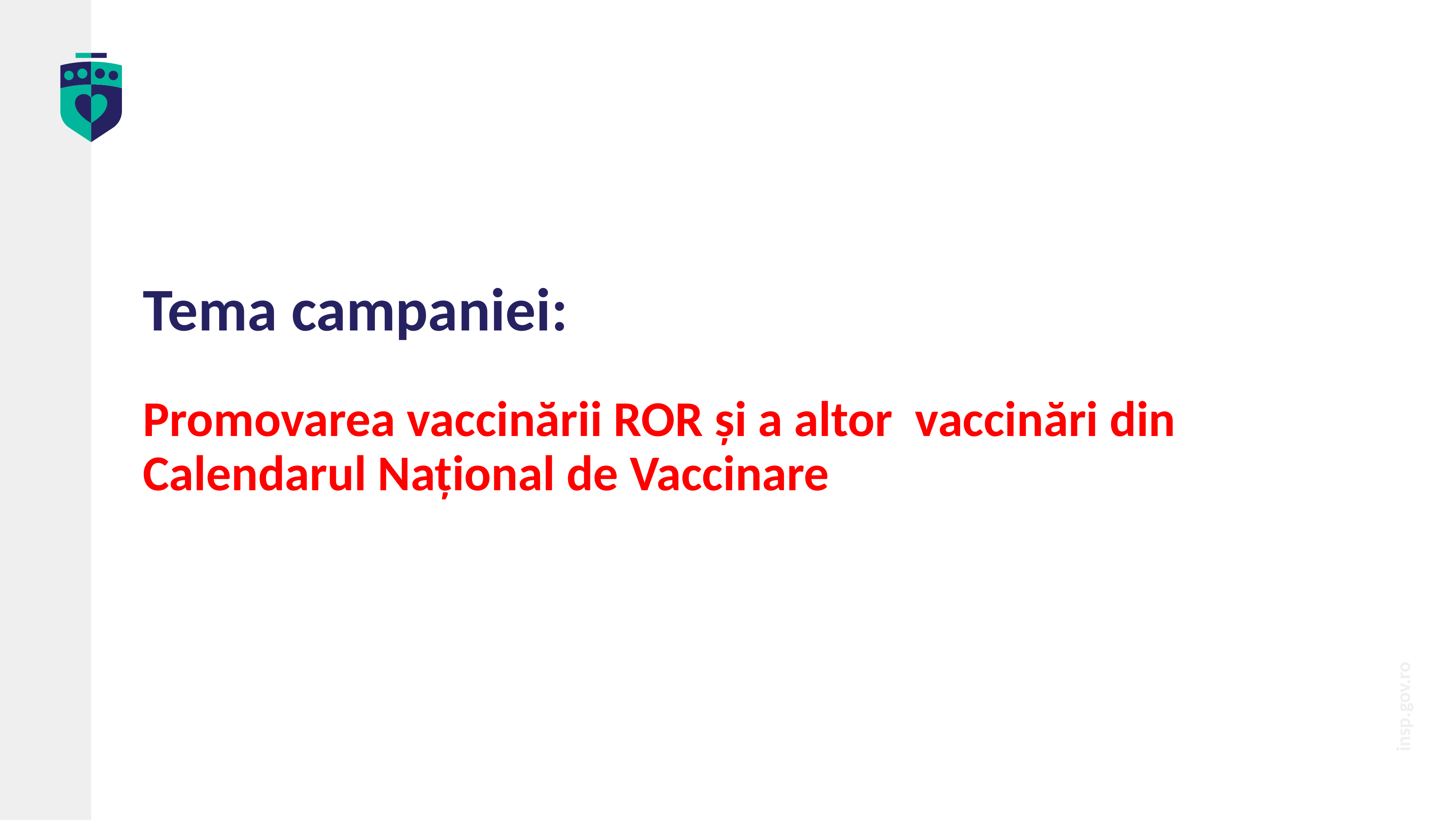

# Tema campaniei: Promovarea vaccinării ROR și a altor  vaccinări din Calendarul Național de Vaccinare